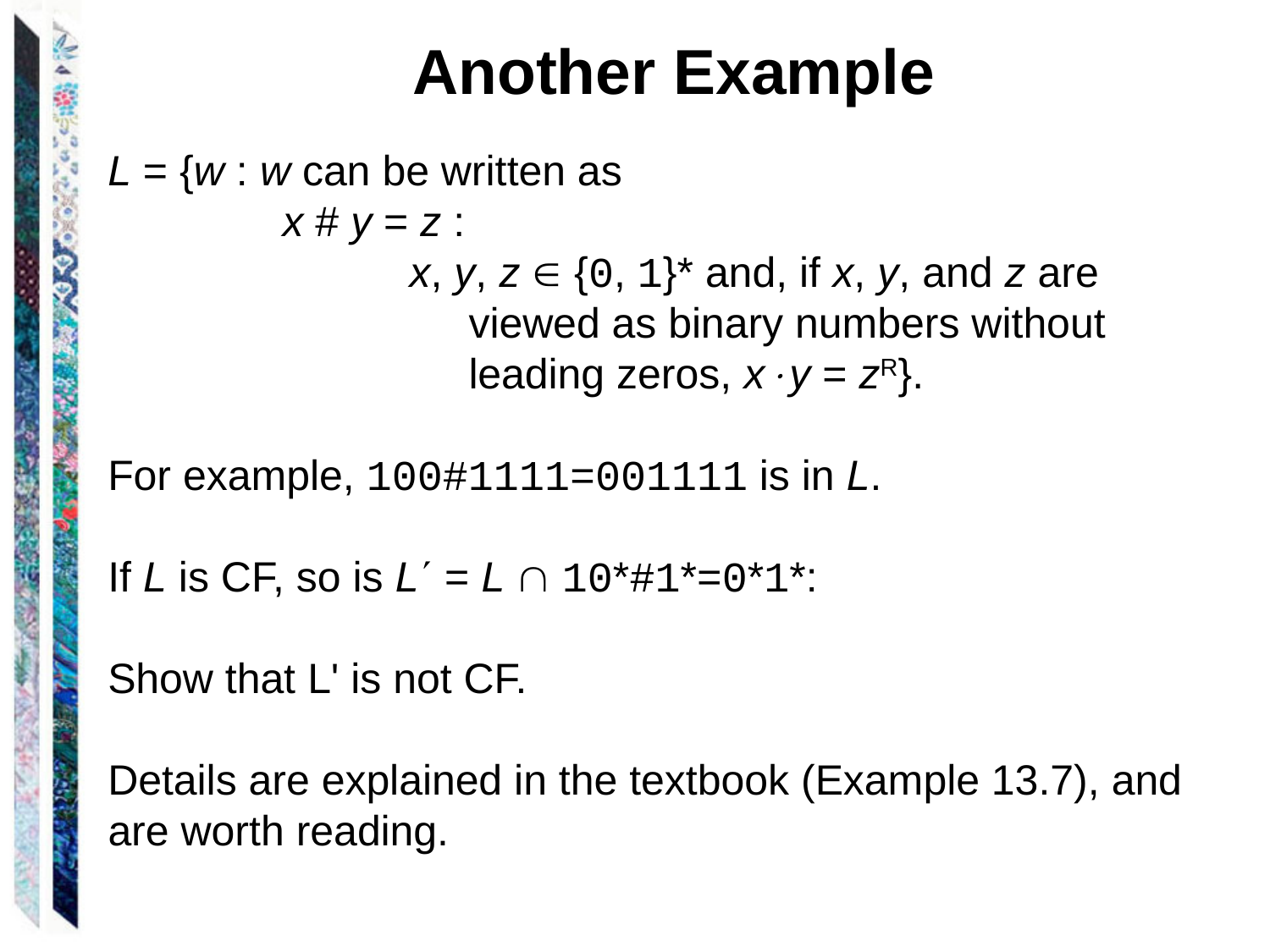

Another Example
L = {w : w can be written as
           	x # y = z :
 			x, y, z ∈ {0, 1}* and, if x, y, and z are
		   	     viewed as binary numbers without
		    	     leading zeros, x⋅y = zR}.

For example, 100#1111=001111 is in L.

If L is CF, so is L′ = L ∩ 10*#1*=0*1*:

Show that L' is not CF.

Details are explained in the textbook (Example 13.7), and are worth reading.